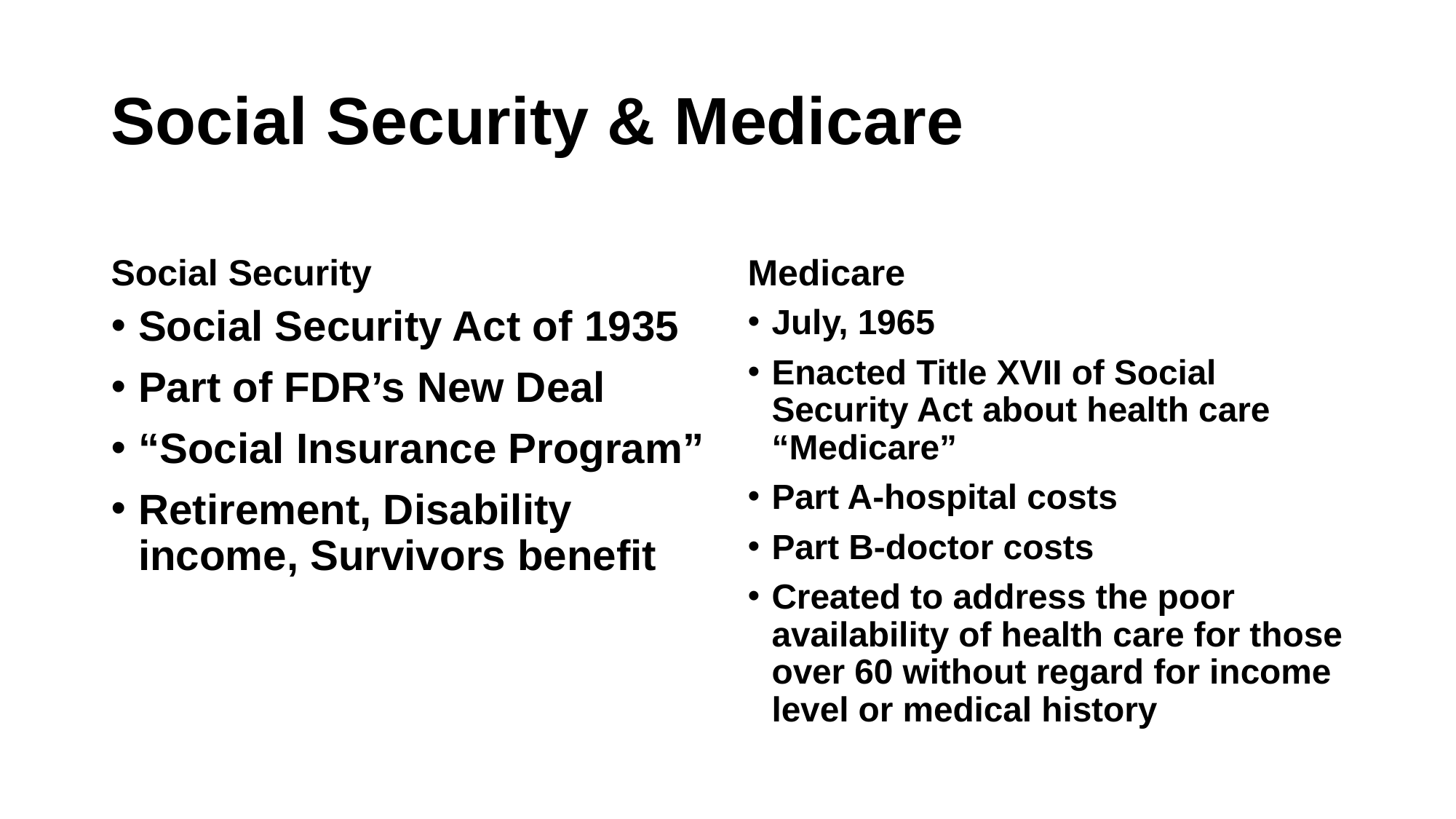

# Social Security & Medicare
Social Security
Medicare
Social Security Act of 1935
Part of FDR’s New Deal
“Social Insurance Program”
Retirement, Disability income, Survivors benefit
July, 1965
Enacted Title XVII of Social Security Act about health care “Medicare”
Part A-hospital costs
Part B-doctor costs
Created to address the poor availability of health care for those over 60 without regard for income level or medical history